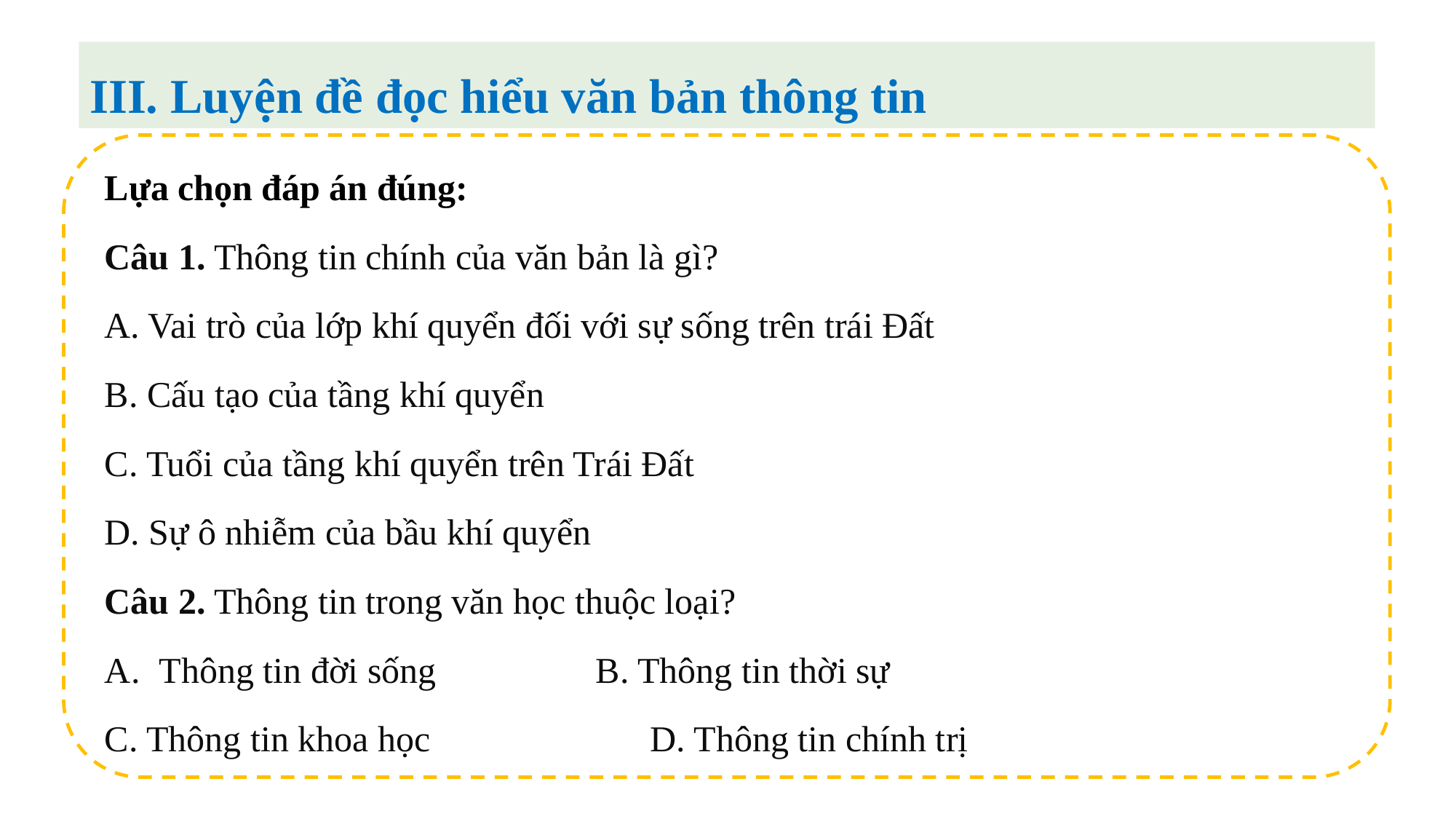

III. Luyện đề đọc hiểu văn bản thông tin

Lựa chọn đáp án đúng:
Câu 1. Thông tin chính của văn bản là gì?
A. Vai trò của lớp khí quyển đối với sự sống trên trái Đất
B. Cấu tạo của tầng khí quyển
C. Tuổi của tầng khí quyển trên Trái Đất
D. Sự ô nhiễm của bầu khí quyển
Câu 2. Thông tin trong văn học thuộc loại?
Thông tin đời sống		B. Thông tin thời sự
C. Thông tin khoa học			D. Thông tin chính trị